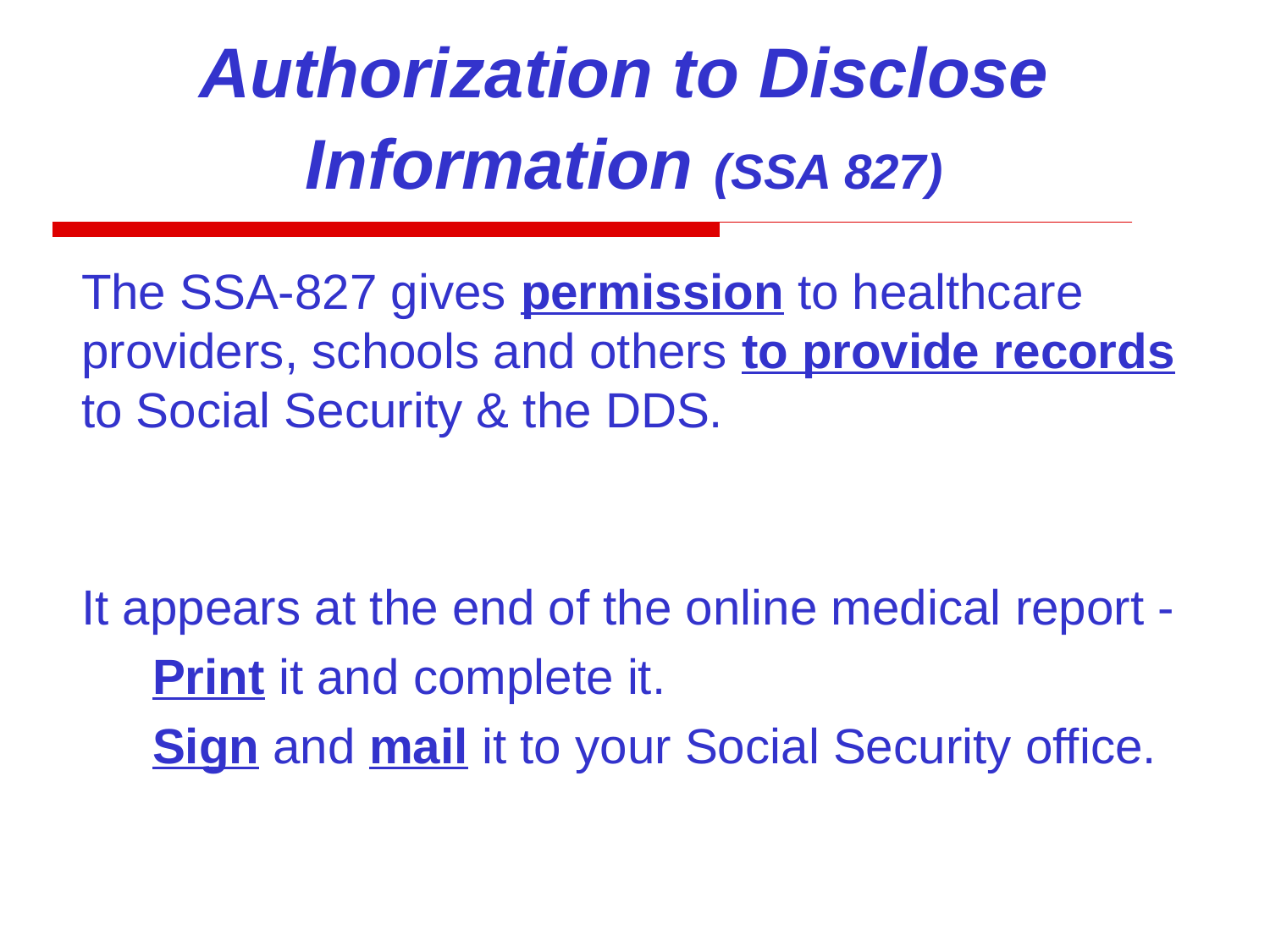

Authorization to Disclose Information (SSA 827)
The SSA-827 gives permission to healthcare providers, schools and others to provide records to Social Security & the DDS.

It appears at the end of the online medical report -
   Print it and complete it.
   Sign and mail it to your Social Security office.